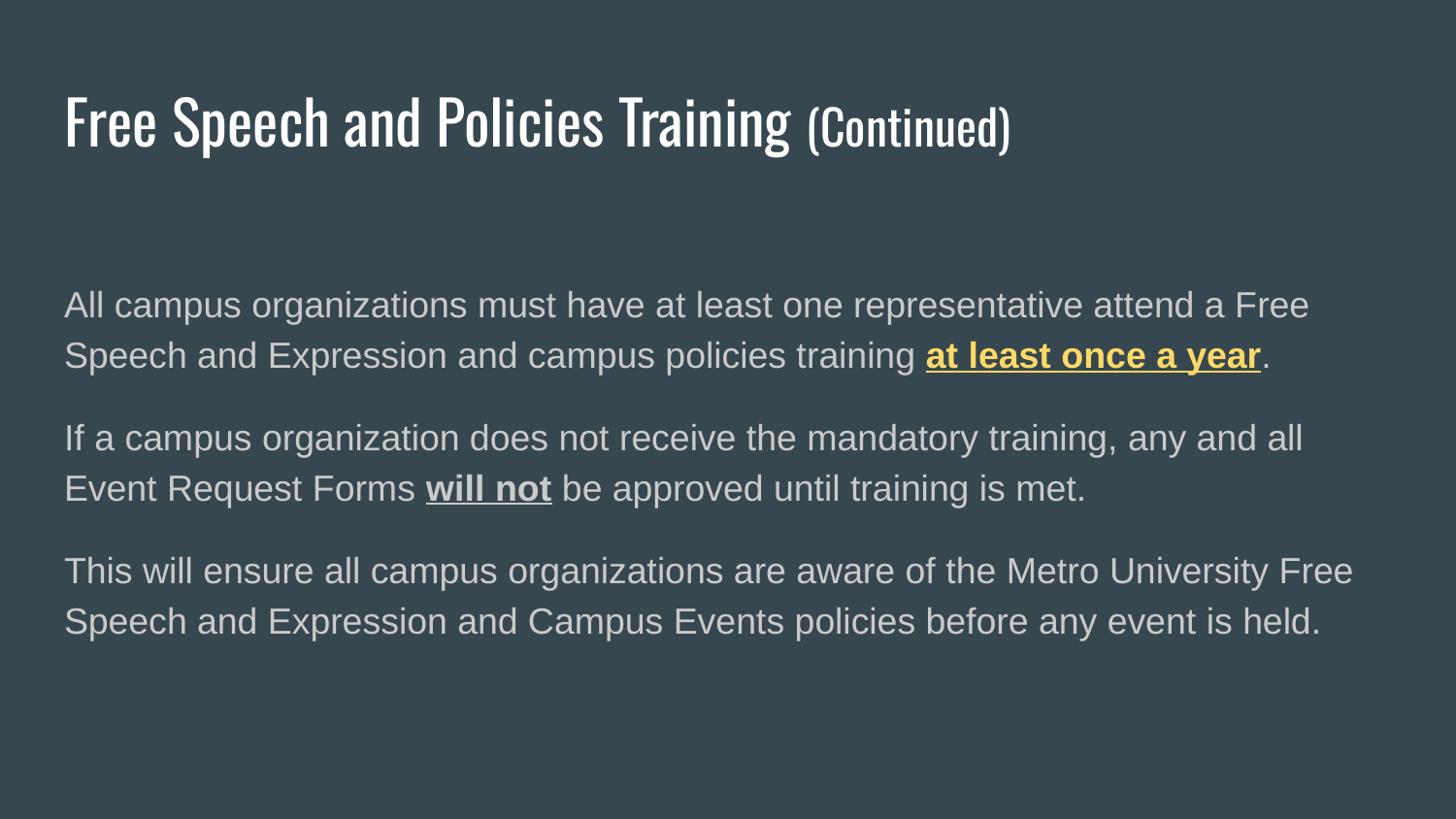

# Free Speech and Policies Training (Continued)
All campus organizations must have at least one representative attend a Free Speech and Expression and campus policies training at least once a year.
If a campus organization does not receive the mandatory training, any and all Event Request Forms will not be approved until training is met.
This will ensure all campus organizations are aware of the Metro University Free Speech and Expression and Campus Events policies before any event is held.